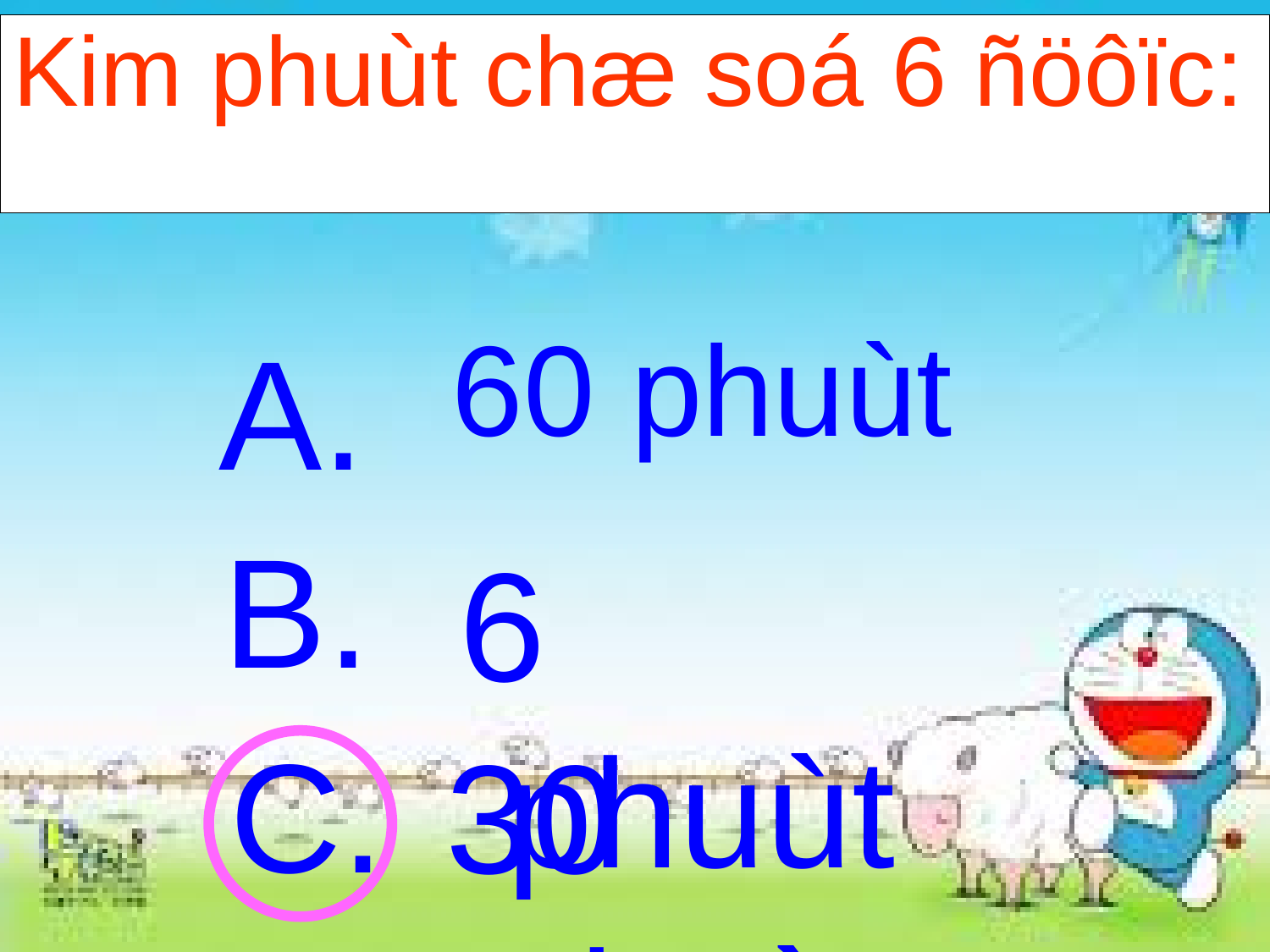

# Kim phuùt chæ soá 6 ñöôïc:

A.
60 phuùt
B.
6 phuùt
C.
30 phuùt